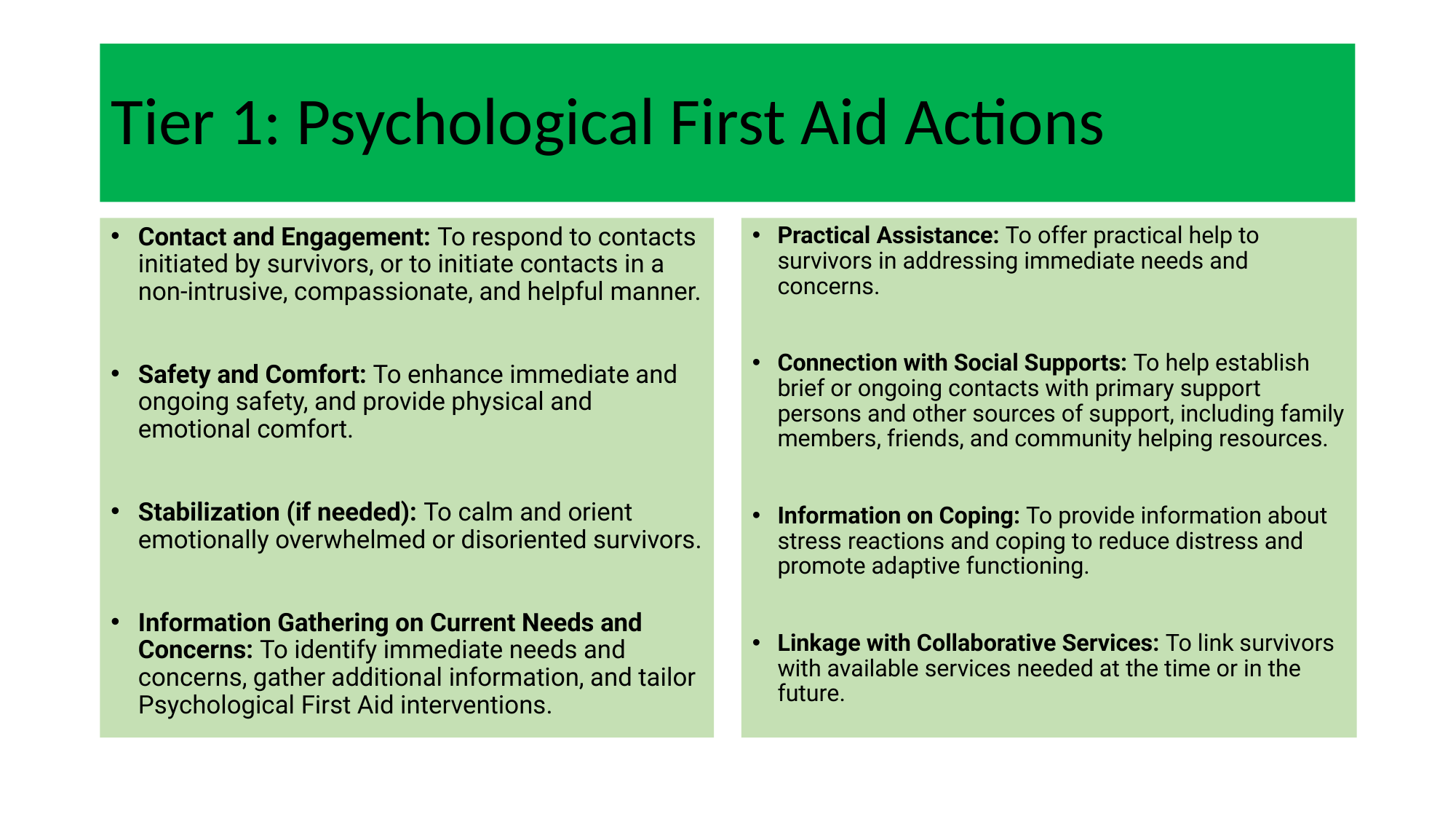

# Tier 1: Psychological First Aid Actions
Contact and Engagement: To respond to contacts initiated by survivors, or to initiate contacts in a non-intrusive, compassionate, and helpful manner.

Safety and Comfort: To enhance immediate and ongoing safety, and provide physical and emotional comfort.

Stabilization (if needed): To calm and orient emotionally overwhelmed or disoriented survivors.

Information Gathering on Current Needs and Concerns: To identify immediate needs and concerns, gather additional information, and tailor Psychological First Aid interventions.

Practical Assistance: To offer practical help to survivors in addressing immediate needs and concerns.

Connection with Social Supports: To help establish brief or ongoing contacts with primary support persons and other sources of support, including family members, friends, and community helping resources.

Information on Coping: To provide information about stress reactions and coping to reduce distress and promote adaptive functioning.

Linkage with Collaborative Services: To link survivors with available services needed at the time or in the future.